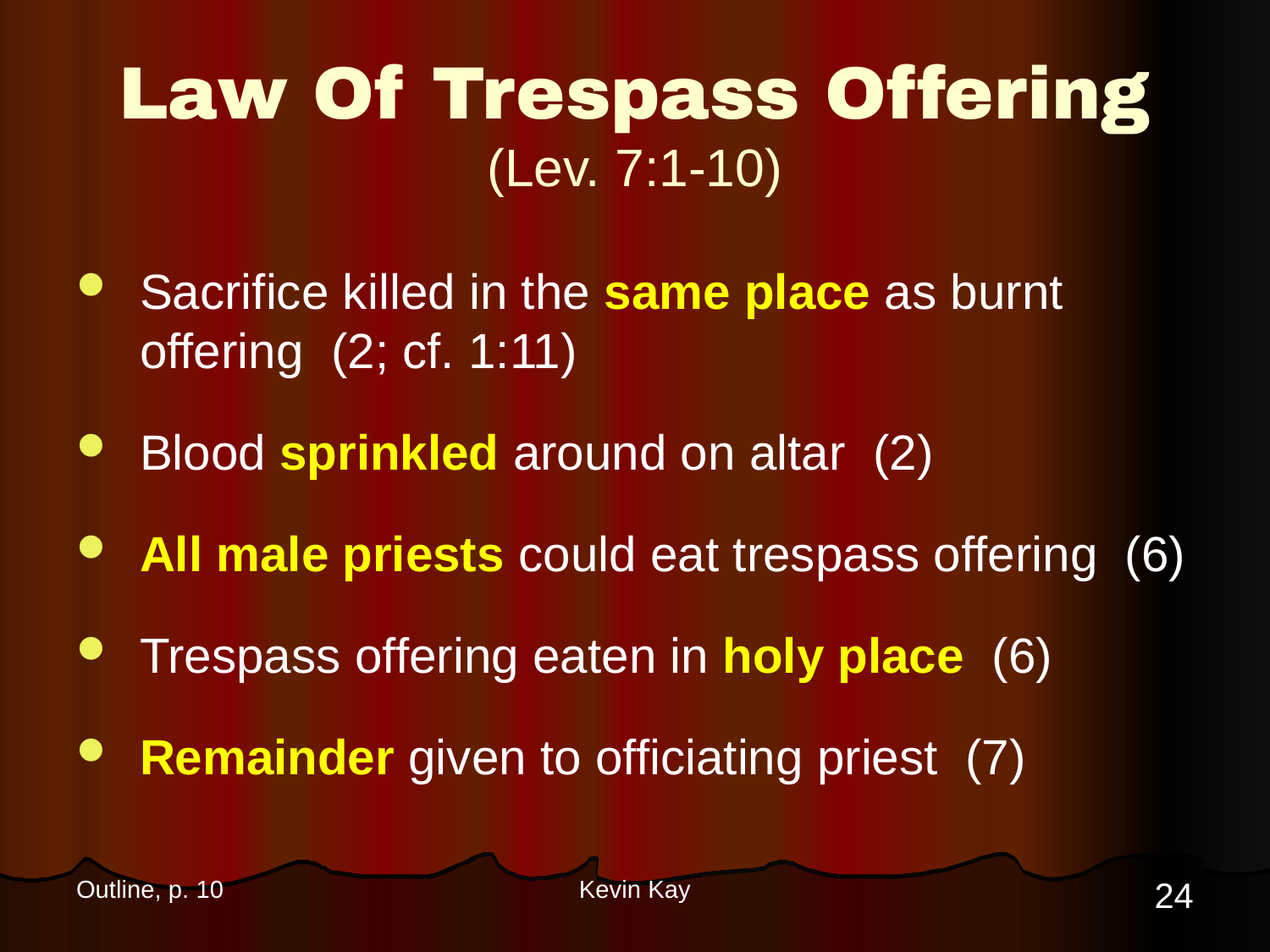

# Law Of Trespass Offering (Lev. 7:1-10)
Sacrifice killed in the same place as burnt offering  (2; cf. 1:11)
Blood sprinkled around on altar  (2)
All male priests could eat trespass offering  (6)
Trespass offering eaten in holy place  (6)
Remainder given to officiating priest  (7)
24
Outline, p. 10
Kevin Kay